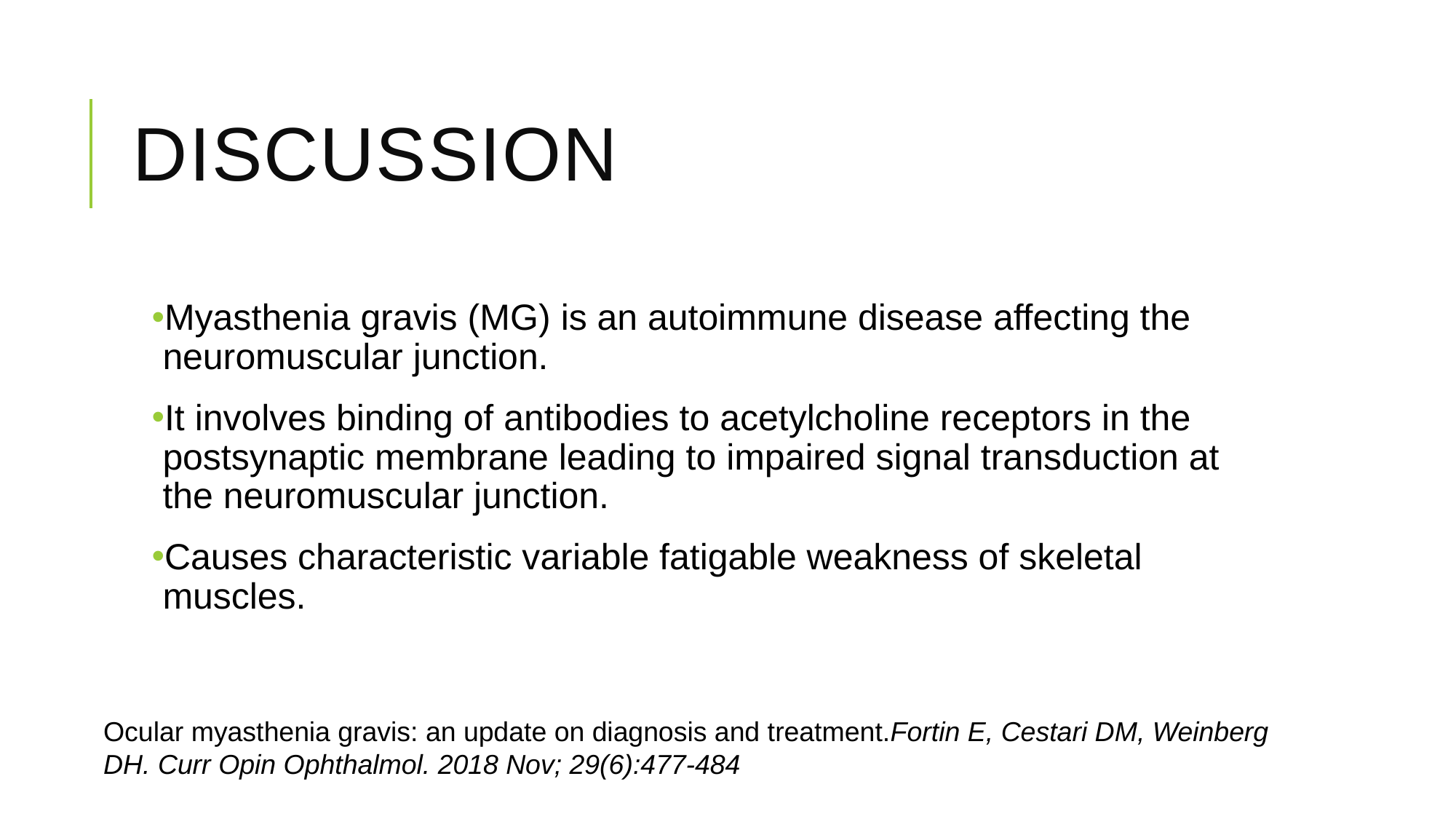

# Discussion
Myasthenia gravis (MG) is an autoimmune disease affecting the neuromuscular junction.
It involves binding of antibodies to acetylcholine receptors in the postsynaptic membrane leading to impaired signal transduction at the neuromuscular junction.
Causes characteristic variable fatigable weakness of skeletal muscles.

Ocular myasthenia gravis: an update on diagnosis and treatment.Fortin E, Cestari DM, Weinberg DH. Curr Opin Ophthalmol. 2018 Nov; 29(6):477-484